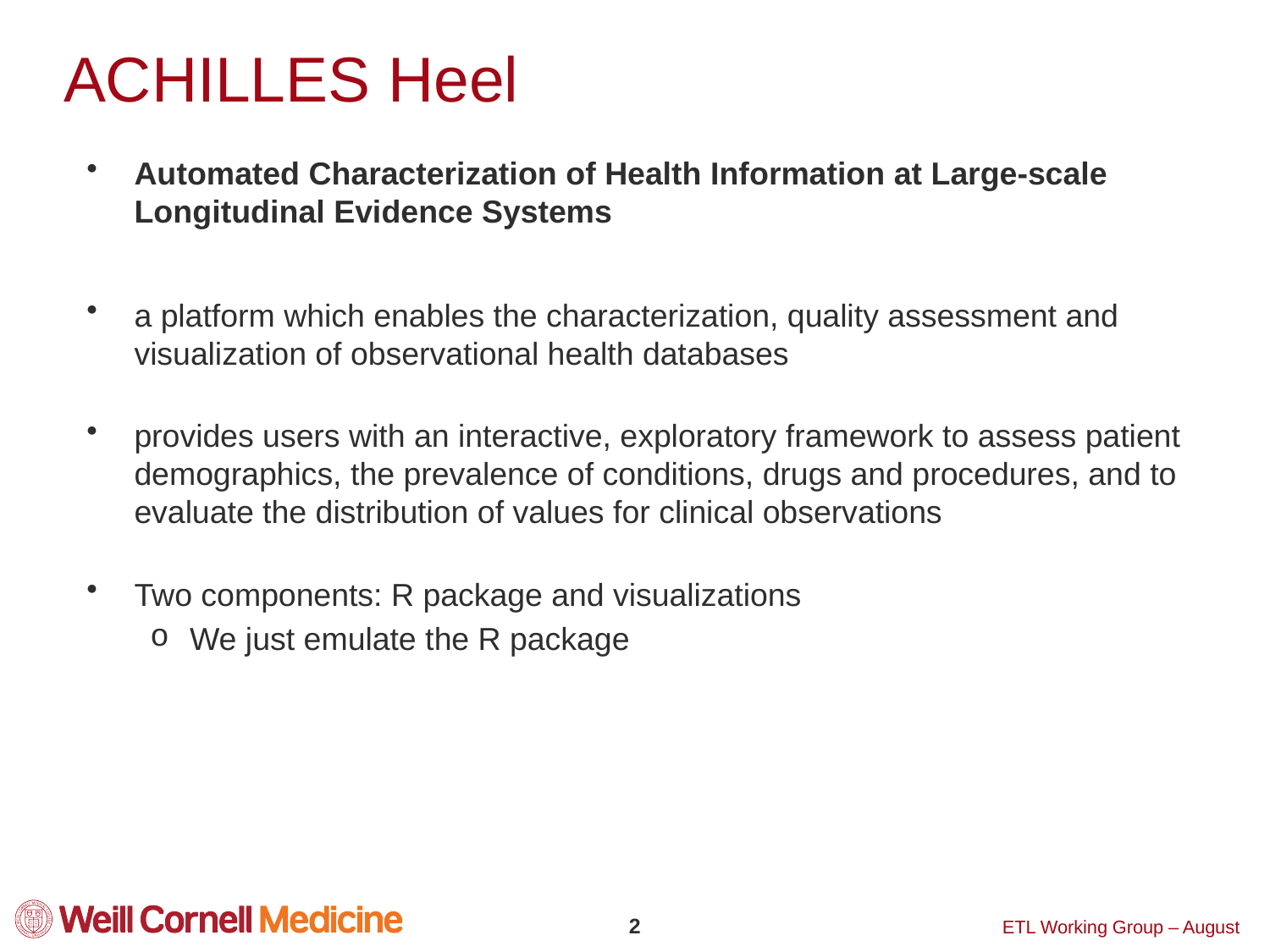

# ACHILLES Heel
Automated Characterization of Health Information at Large-scale Longitudinal Evidence Systems

a platform which enables the characterization, quality assessment and visualization of observational health databases
provides users with an interactive, exploratory framework to assess patient demographics, the prevalence of conditions, drugs and procedures, and to evaluate the distribution of values for clinical observations
Two components: R package and visualizations
We just emulate the R package